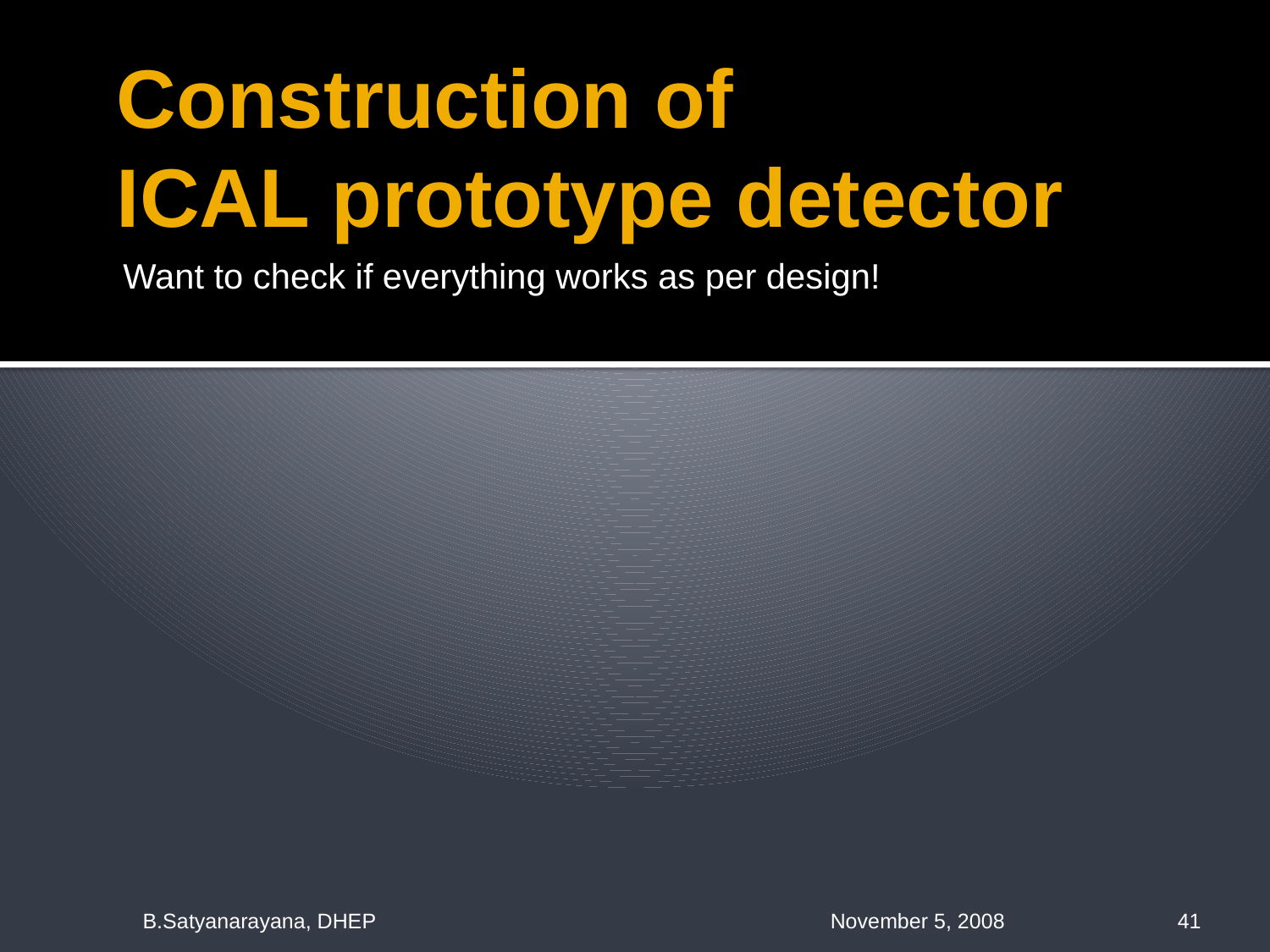

# Construction of ICAL prototype detector
Want to check if everything works as per design!
B.Satyanarayana, DHEP                                                                             November 5, 2008
41